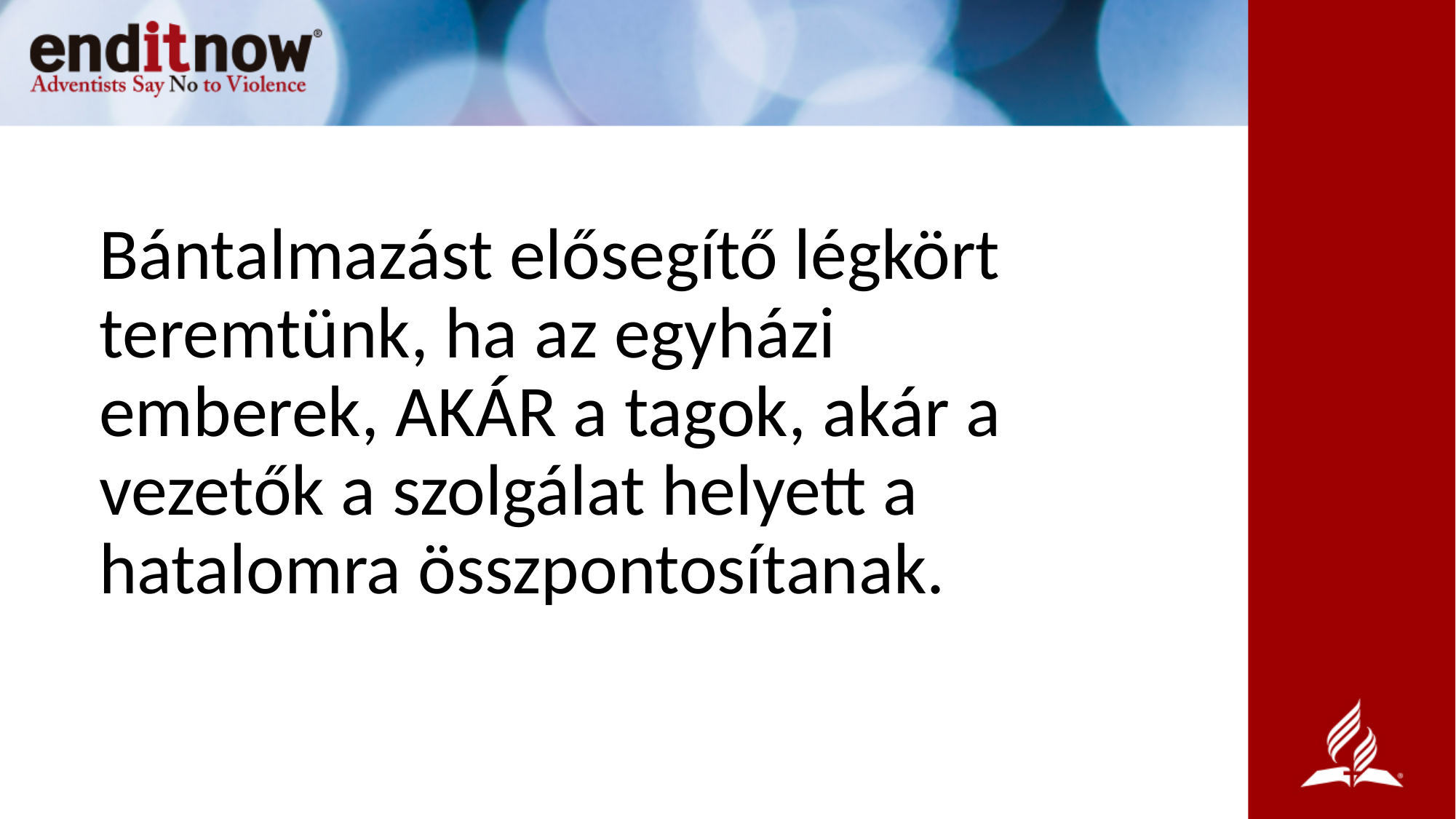

# Bántalmazást elősegítő légkört teremtünk, ha az egyházi emberek, AKÁR a tagok, akár a vezetők a szolgálat helyett a hatalomra összpontosítanak.